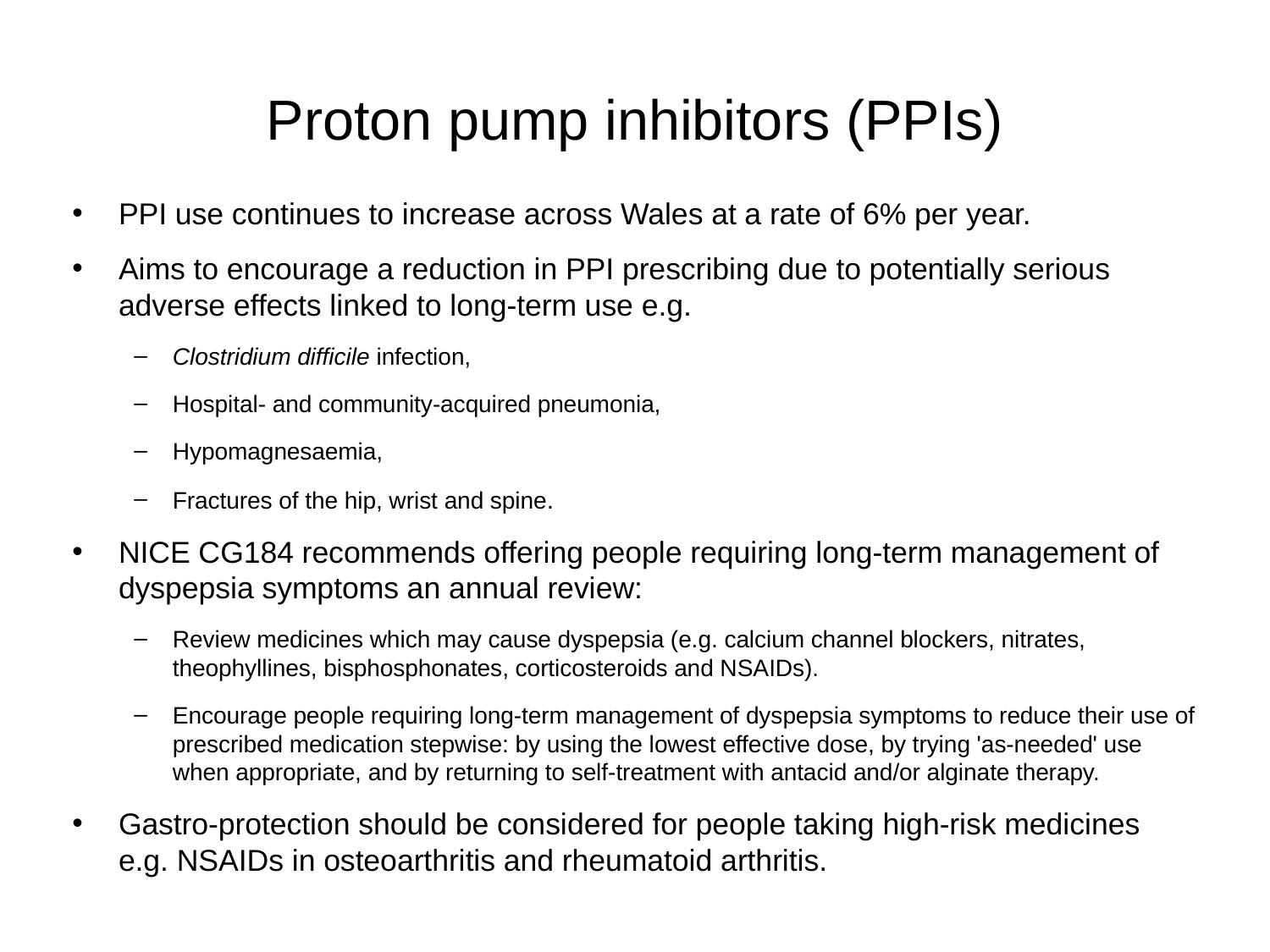

# Proton pump inhibitors (PPIs)
PPI use continues to increase across Wales at a rate of 6% per year.
Aims to encourage a reduction in PPI prescribing due to potentially serious adverse effects linked to long-term use e.g.
Clostridium difficile infection,
Hospital- and community-acquired pneumonia,
Hypomagnesaemia,
Fractures of the hip, wrist and spine.
NICE CG184 recommends offering people requiring long-term management of dyspepsia symptoms an annual review:
Review medicines which may cause dyspepsia (e.g. calcium channel blockers, nitrates, theophyllines, bisphosphonates, corticosteroids and NSAIDs).
Encourage people requiring long-term management of dyspepsia symptoms to reduce their use of prescribed medication stepwise: by using the lowest effective dose, by trying 'as-needed' use when appropriate, and by returning to self-treatment with antacid and/or alginate therapy.
Gastro-protection should be considered for people taking high-risk medicines e.g. NSAIDs in osteoarthritis and rheumatoid arthritis.